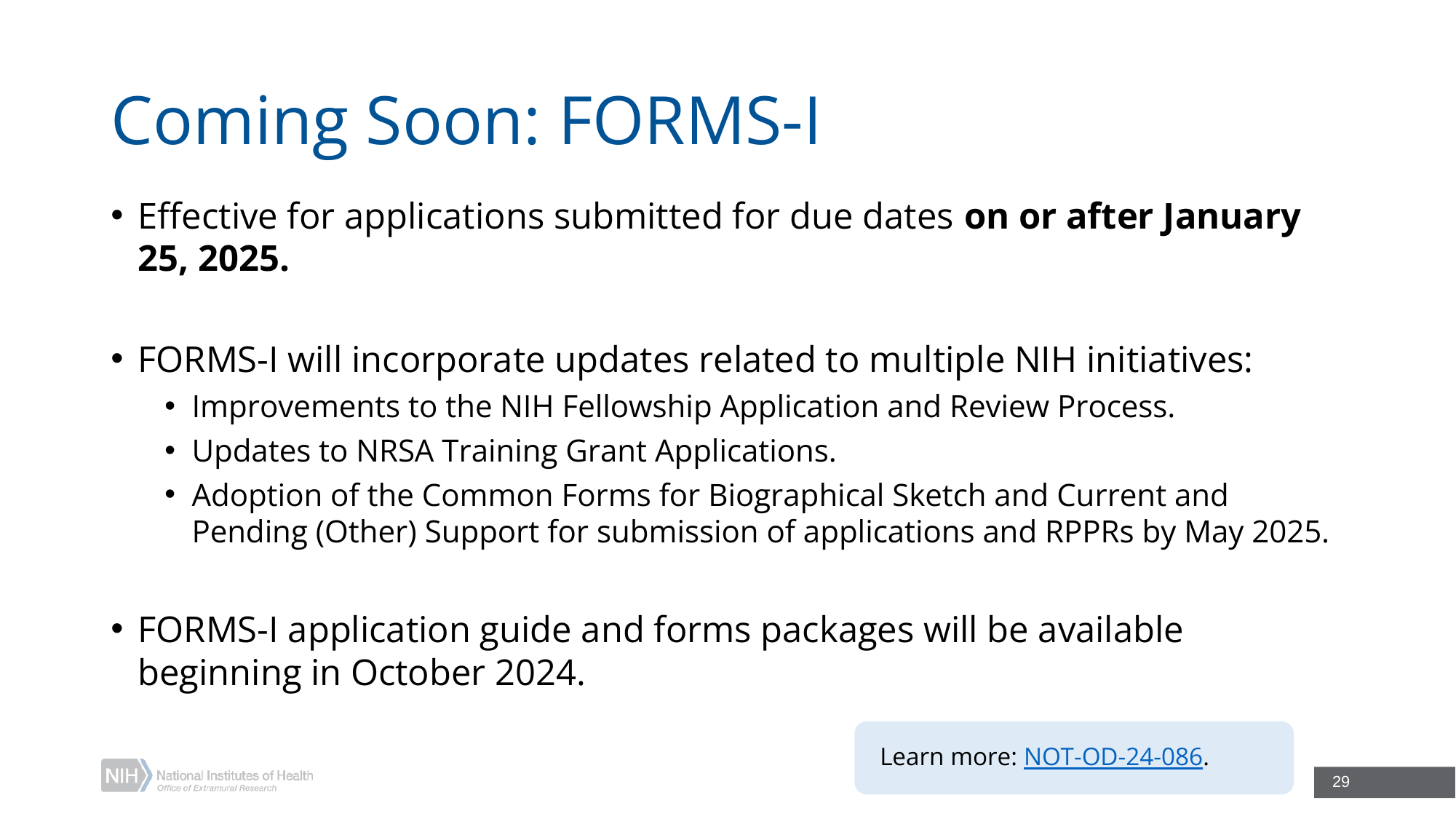

# Coming Soon: FORMS-I
Effective for applications submitted for due dates on or after January 25, 2025.

FORMS-I will incorporate updates related to multiple NIH initiatives:
Improvements to the NIH Fellowship Application and Review Process.
Updates to NRSA Training Grant Applications.
Adoption of the Common Forms for Biographical Sketch and Current and Pending (Other) Support for submission of applications and RPPRs by May 2025.

FORMS-I application guide and forms packages will be available beginning in October 2024.
Learn more: NOT-OD-24-086.
29